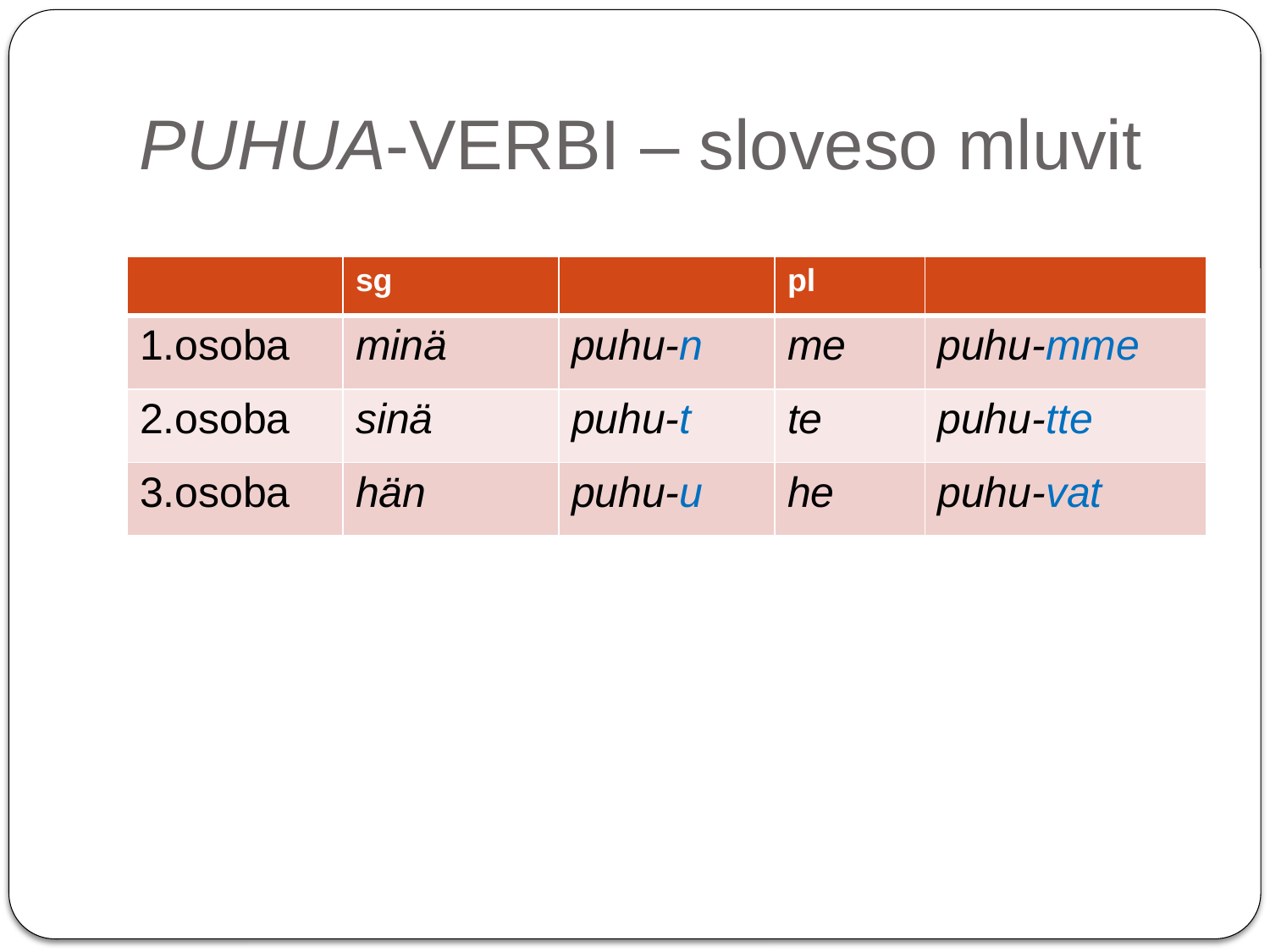

# PUHUA-VERBI – sloveso mluvit
|  | sg |  | pl |  |
| --- | --- | --- | --- | --- |
| 1.osoba | minä | puhu-n | me | puhu-mme |
| 2.osoba | sinä | puhu-t | te | puhu-tte |
| 3.osoba | hän | puhu-u | he | puhu-vat |